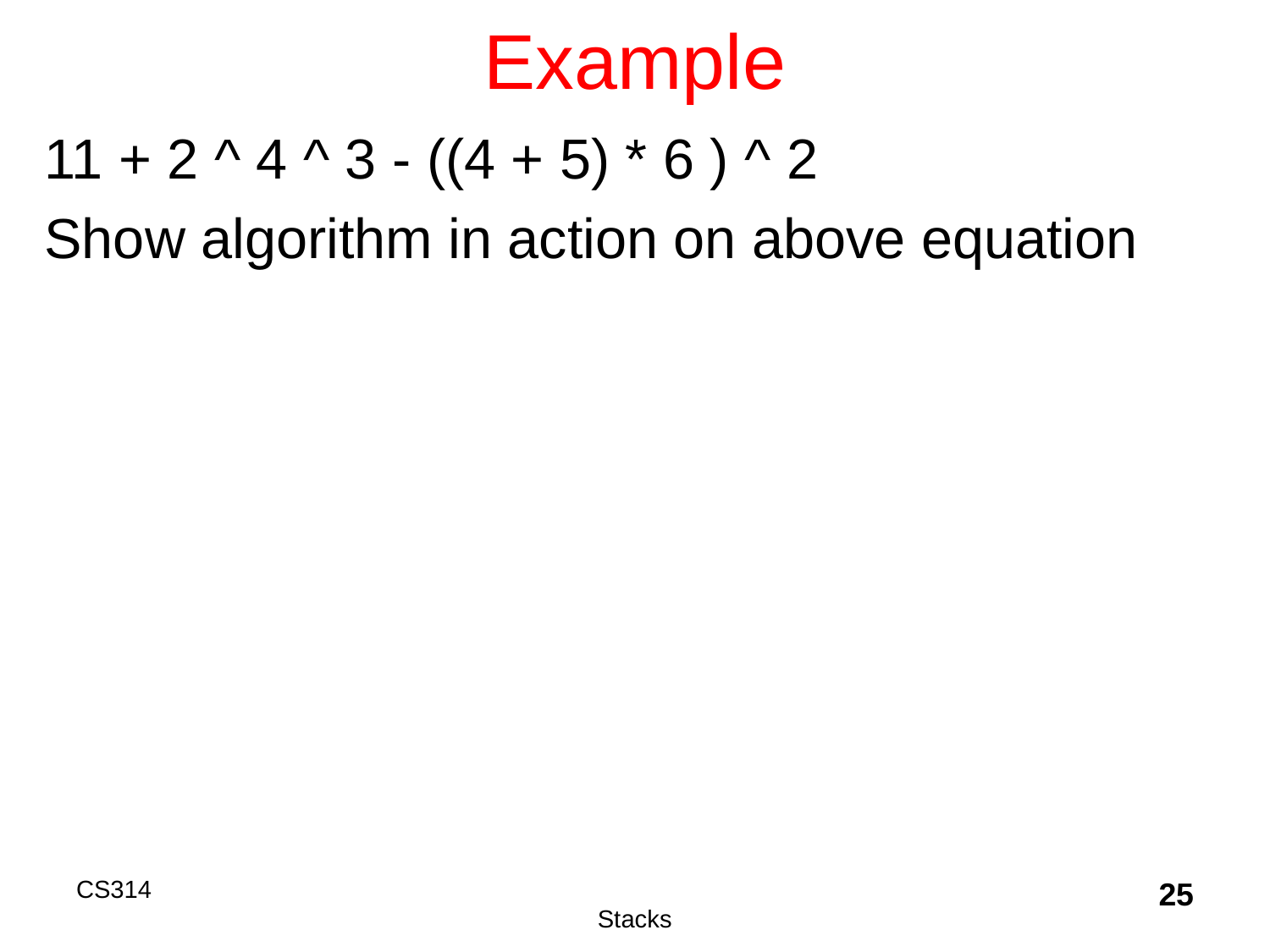

# Example
11 + 2 ^ 4 ^ 3 - ((4 + 5) * 6 ) ^ 2
Show algorithm in action on above equation
CS314

Stacks

25